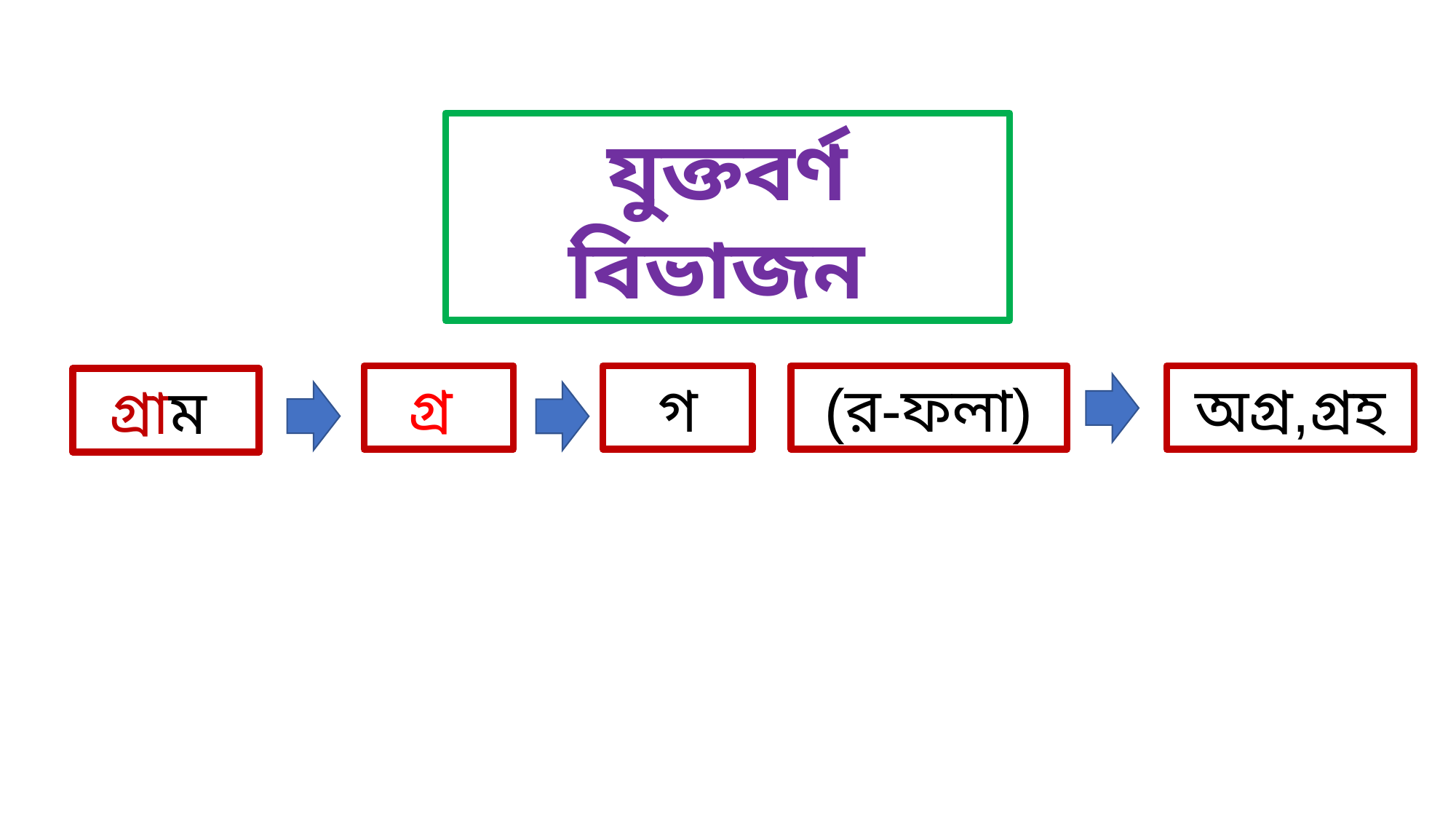

যুক্তবর্ণ বিভাজন
গ্র
গ
(র-ফলা)
অগ্র,গ্রহ
গ্রাম